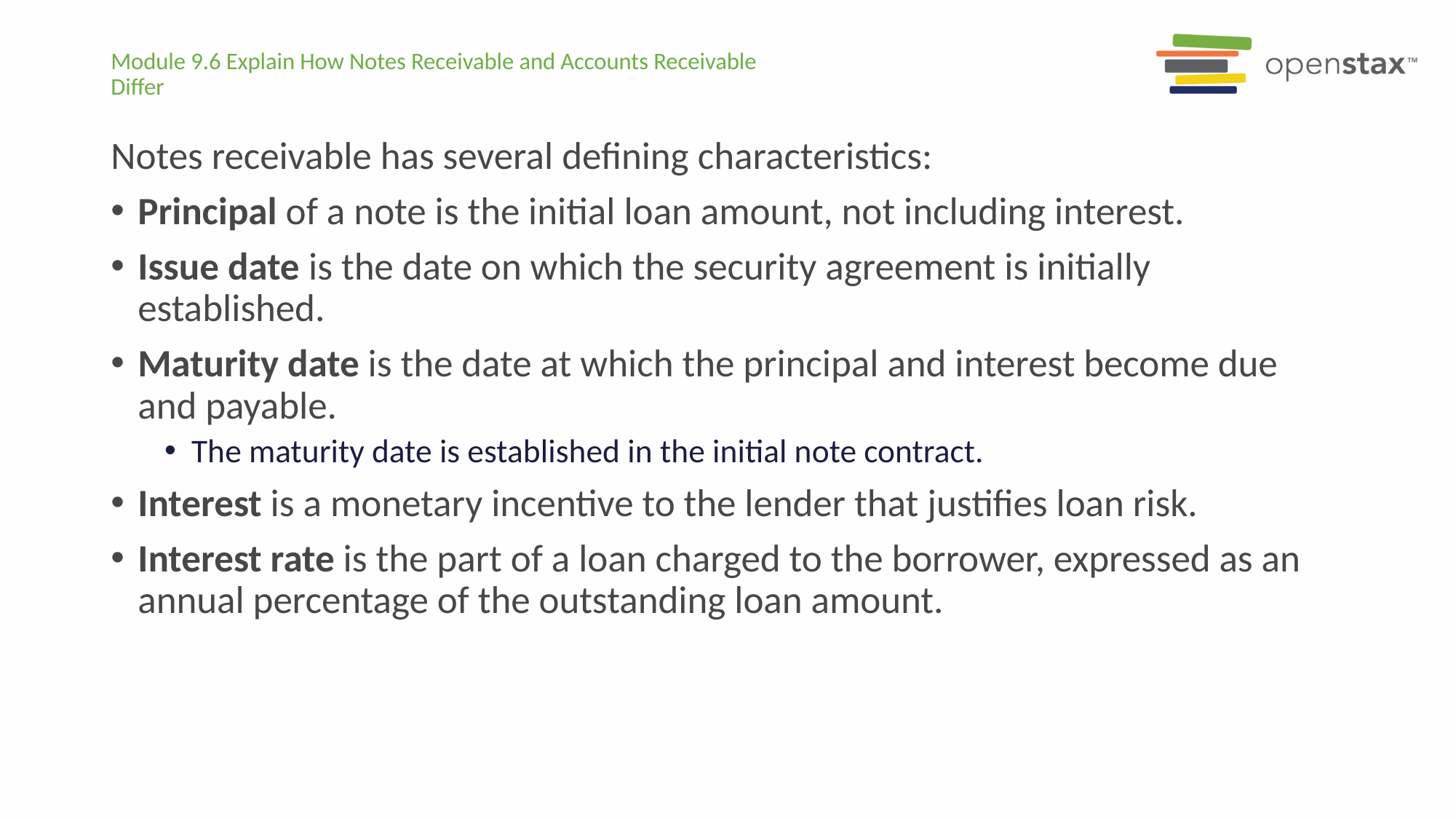

# Module 9.6 Explain How Notes Receivable and Accounts Receivable Differ
Notes receivable has several defining characteristics:
Principal of a note is the initial loan amount, not including interest.
Issue date is the date on which the security agreement is initially established.
Maturity date is the date at which the principal and interest become due and payable.
The maturity date is established in the initial note contract.
Interest is a monetary incentive to the lender that justifies loan risk.
Interest rate is the part of a loan charged to the borrower, expressed as an annual percentage of the outstanding loan amount.